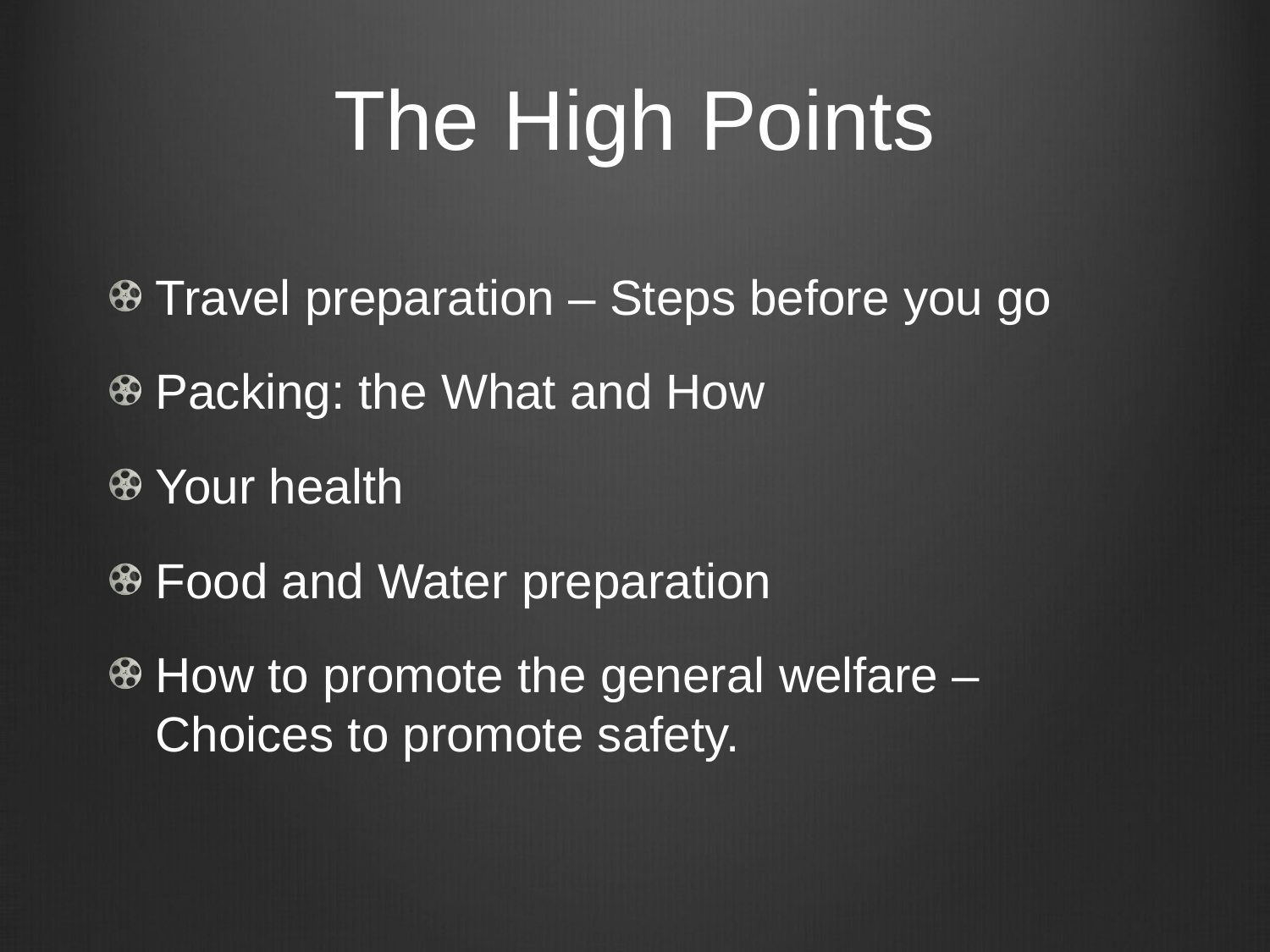

# The High Points
Travel preparation – Steps before you go
Packing: the What and How
Your health
Food and Water preparation
How to promote the general welfare – Choices to promote safety.